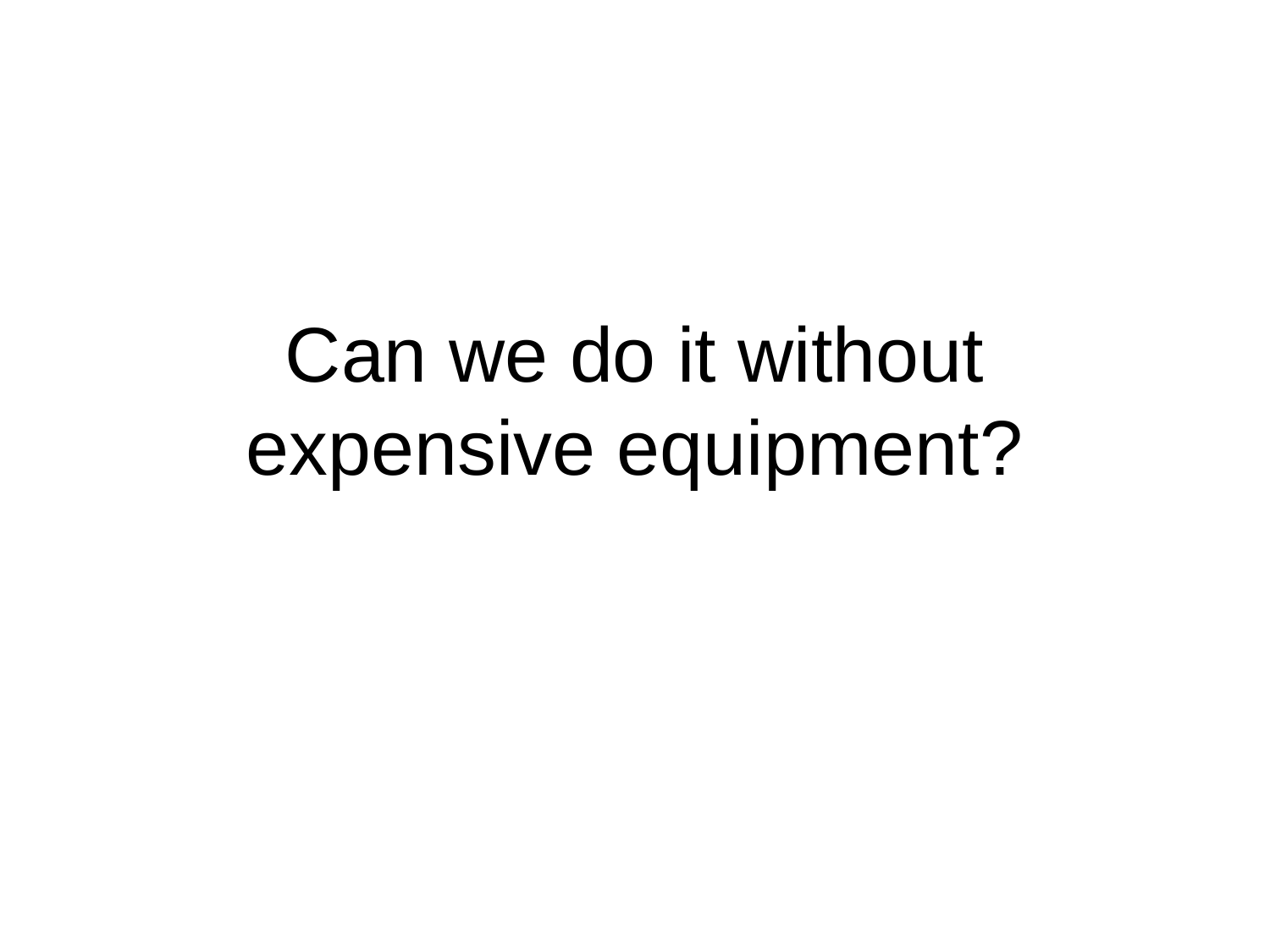

# Can we do it without expensive equipment?